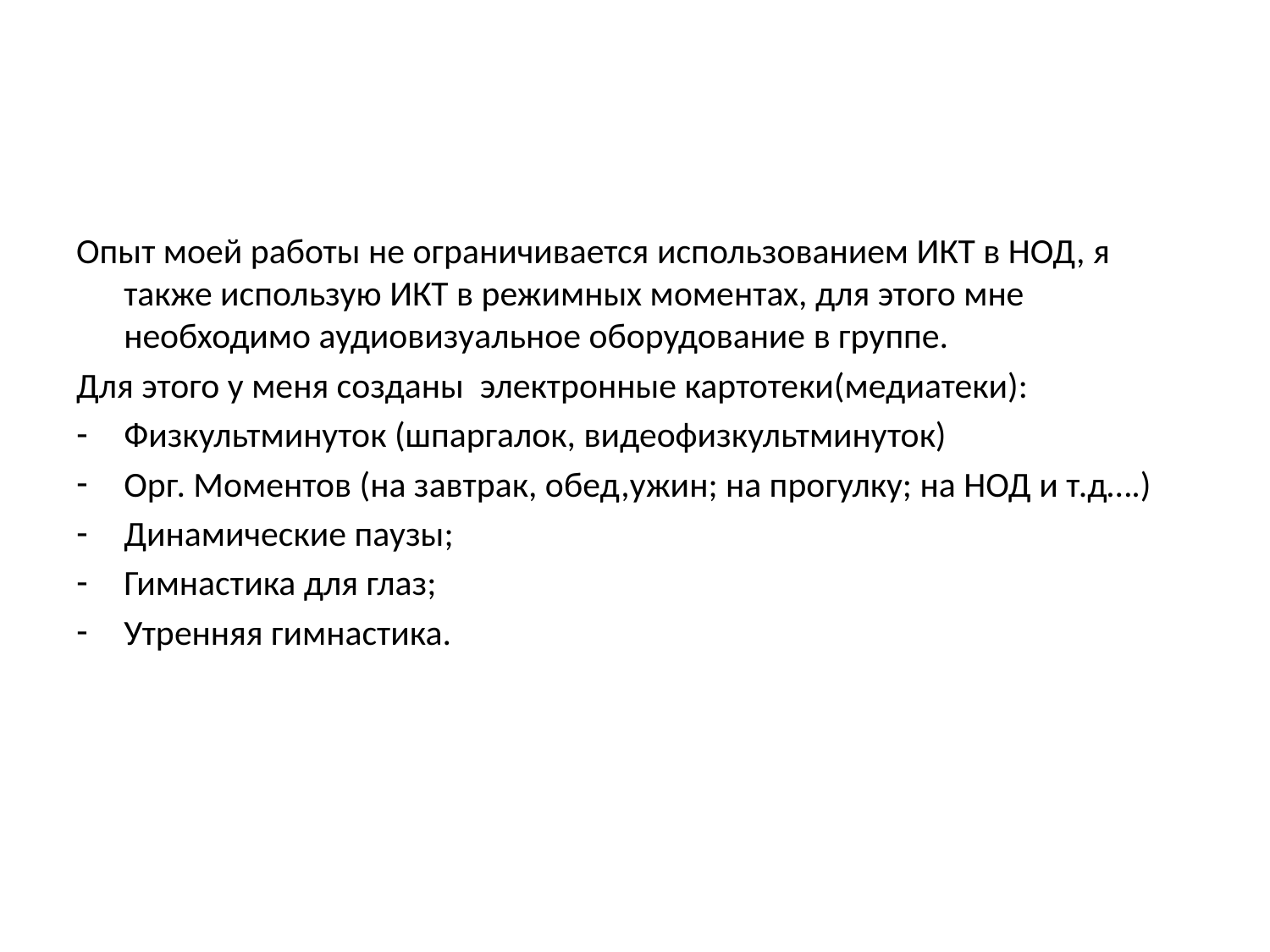

Опыт моей работы не ограничивается использованием ИКТ в НОД, я также использую ИКТ в режимных моментах, для этого мне необходимо аудиовизуальное оборудование в группе.
Для этого у меня созданы  электронные картотеки(медиатеки):
Физкультминуток (шпаргалок, видеофизкультминуток)
Орг. Моментов (на завтрак, обед,ужин; на прогулку; на НОД и т.д….)
Динамические паузы;
Гимнастика для глаз;
Утренняя гимнастика.